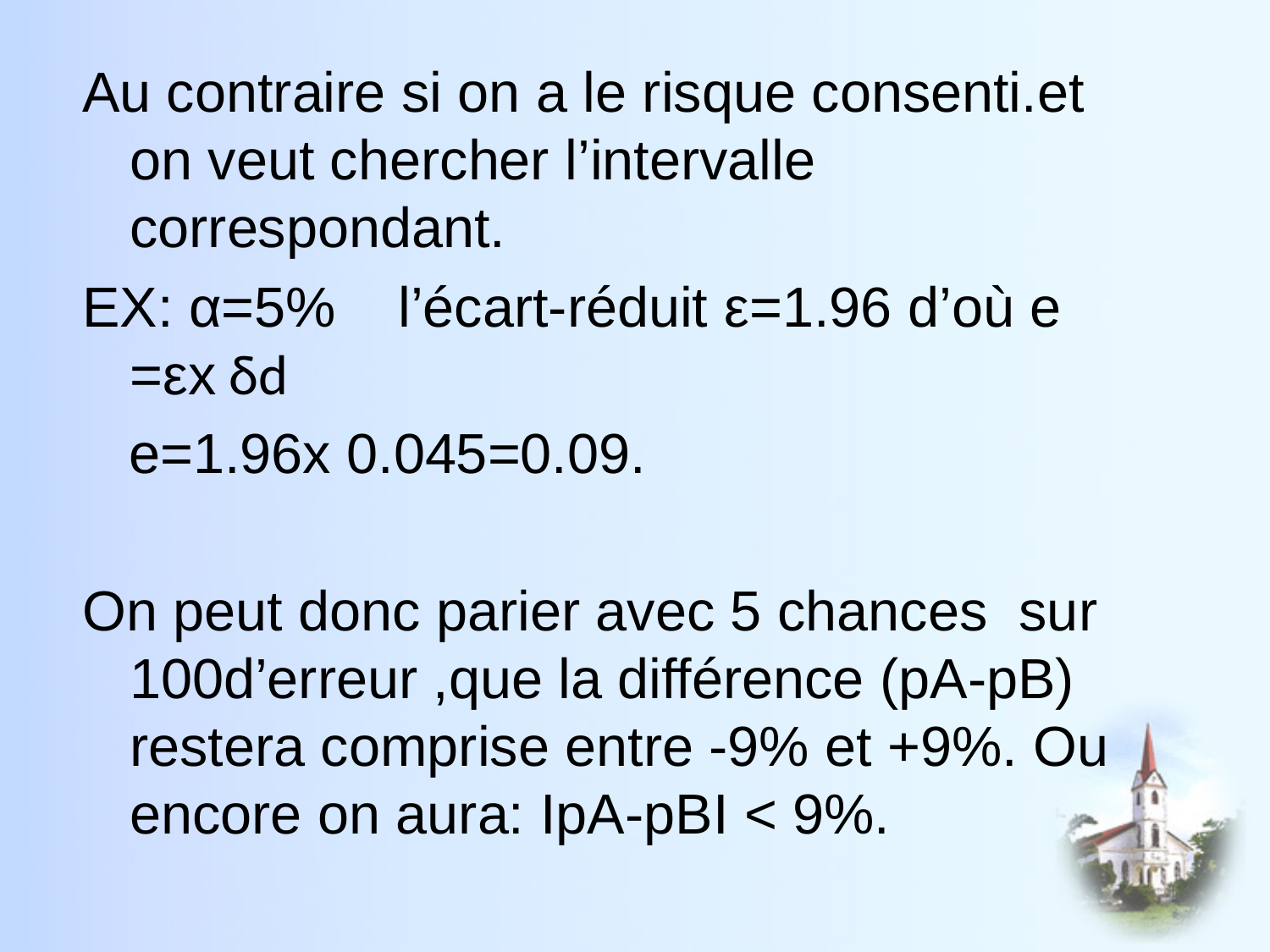

Au contraire si on a le risque consenti.et on veut chercher l’intervalle correspondant.
EX: α=5%    l’écart-réduit ε=1.96 d’où e =εx δd
   e=1.96x 0.045=0.09.

On peut donc parier avec 5 chances  sur 100d’erreur ,que la différence (pA-pB) restera comprise entre -9% et +9%. Ou encore on aura: ІpA-pBІ < 9%.